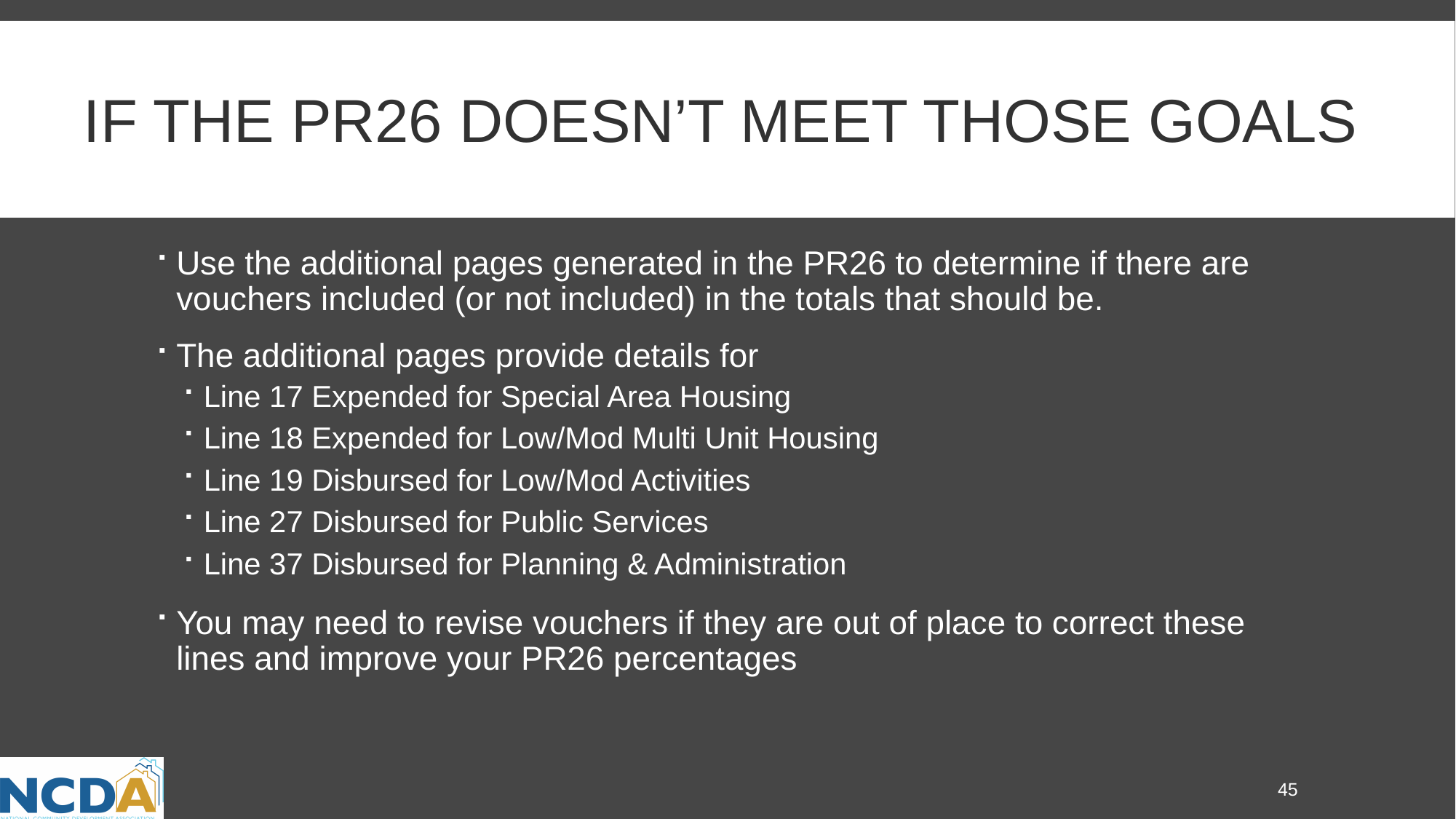

# If the PR26 doesn’t meet those goals
Use the additional pages generated in the PR26 to determine if there are vouchers included (or not included) in the totals that should be.
The additional pages provide details for
Line 17 Expended for Special Area Housing
Line 18 Expended for Low/Mod Multi Unit Housing
Line 19 Disbursed for Low/Mod Activities
Line 27 Disbursed for Public Services
Line 37 Disbursed for Planning & Administration
You may need to revise vouchers if they are out of place to correct these lines and improve your PR26 percentages
45